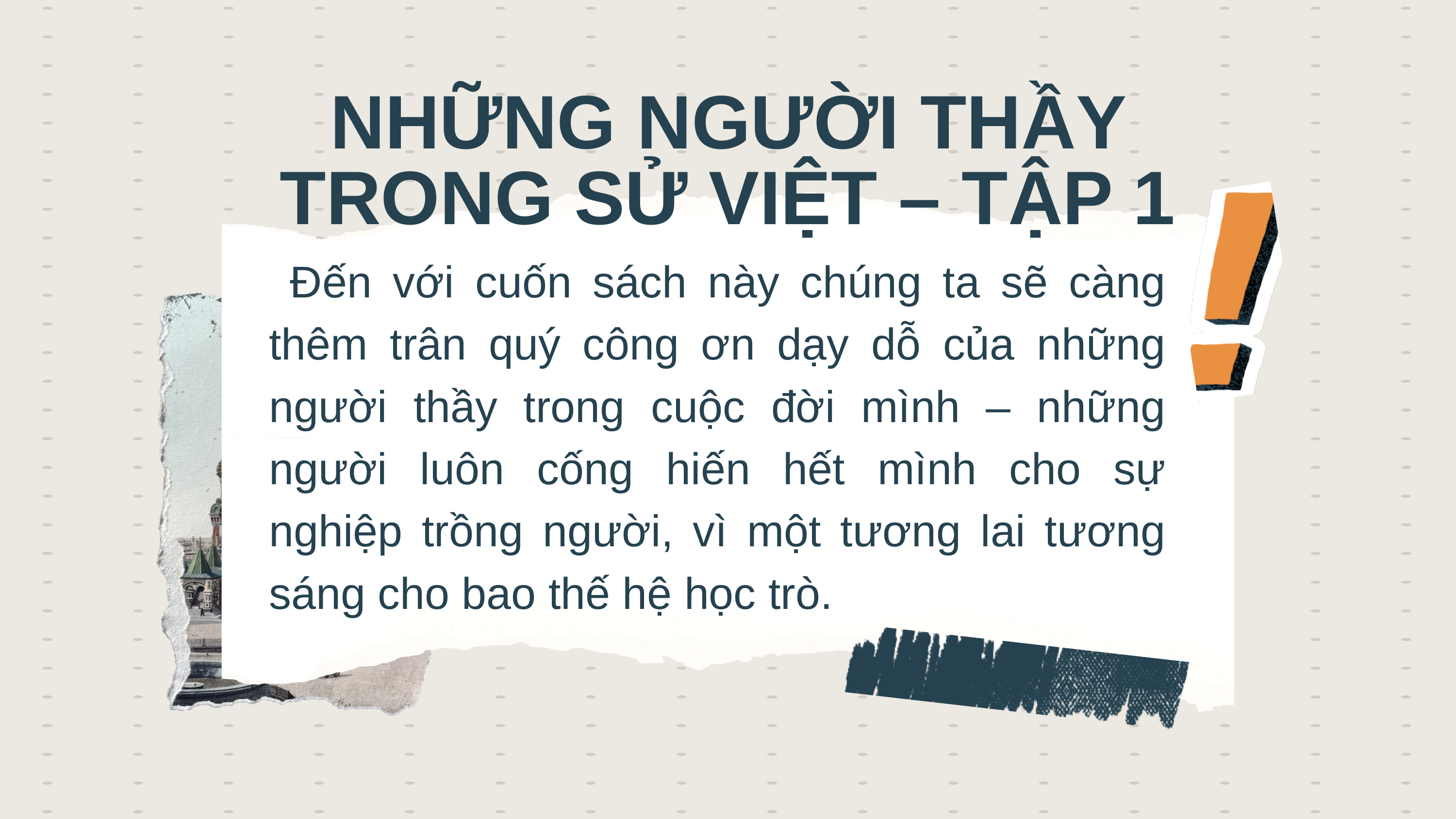

NHỮNG NGƯỜI THẦY TRONG SỬ VIỆT – TẬP 1

 Đến với cuốn sách này chúng ta sẽ càng thêm trân quý công ơn dạy dỗ của những người thầy trong cuộc đời mình – những người luôn cống hiến hết mình cho sự nghiệp trồng người, vì một tương lai tương sáng cho bao thế hệ học trò.